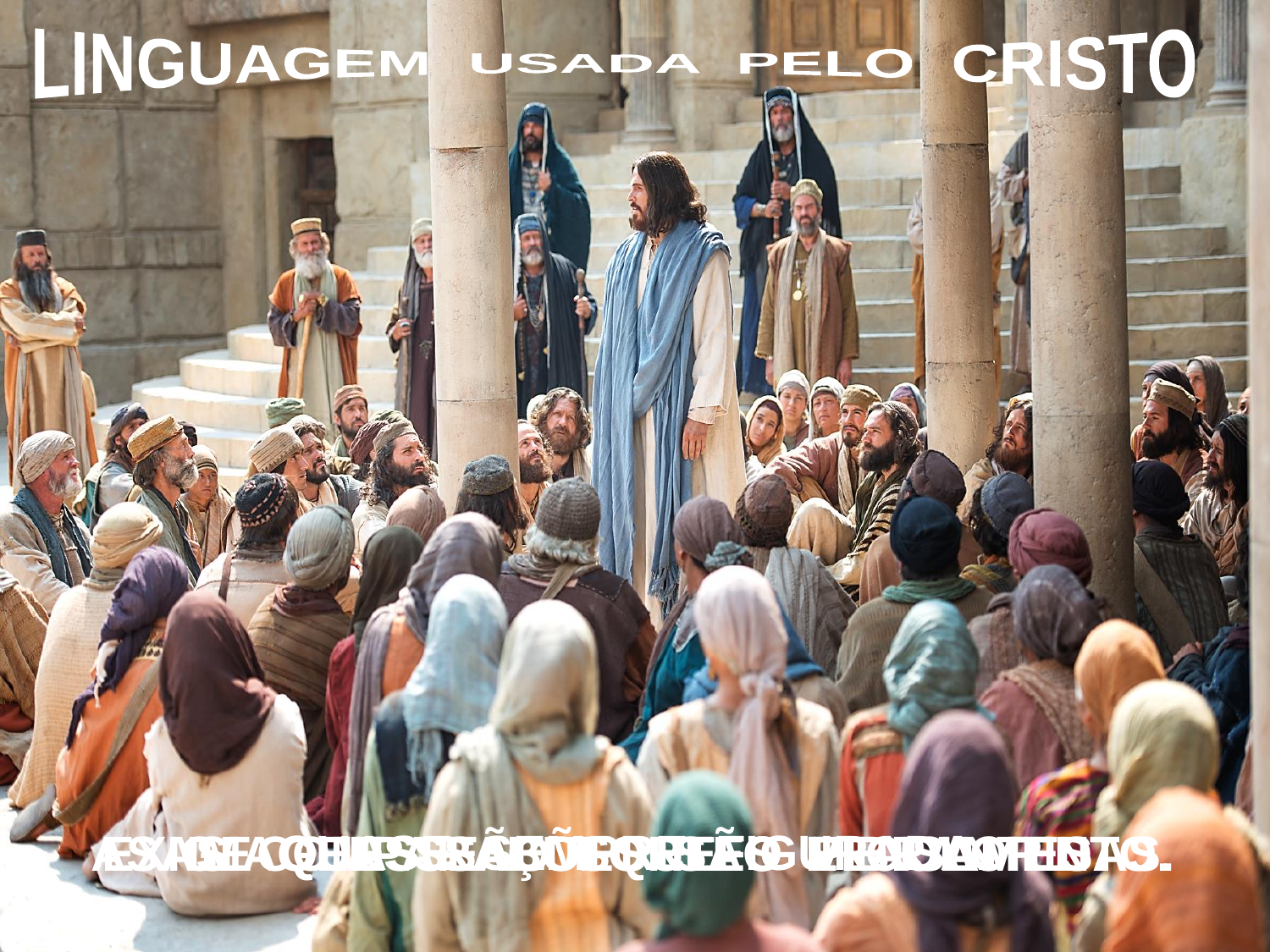

LINGUAGEM  USADA  PELO  CRISTO
QUASE  SEMPRE  FIGURADA.
AS  IMAGENS  SÃO  FORTES  E  COLORIDAS.
AS  COMPARAÇÕES  SÃO  VIBRANTES.
EXIGE  QUE  SE  BUSQUE  O  PENSAMENTO.